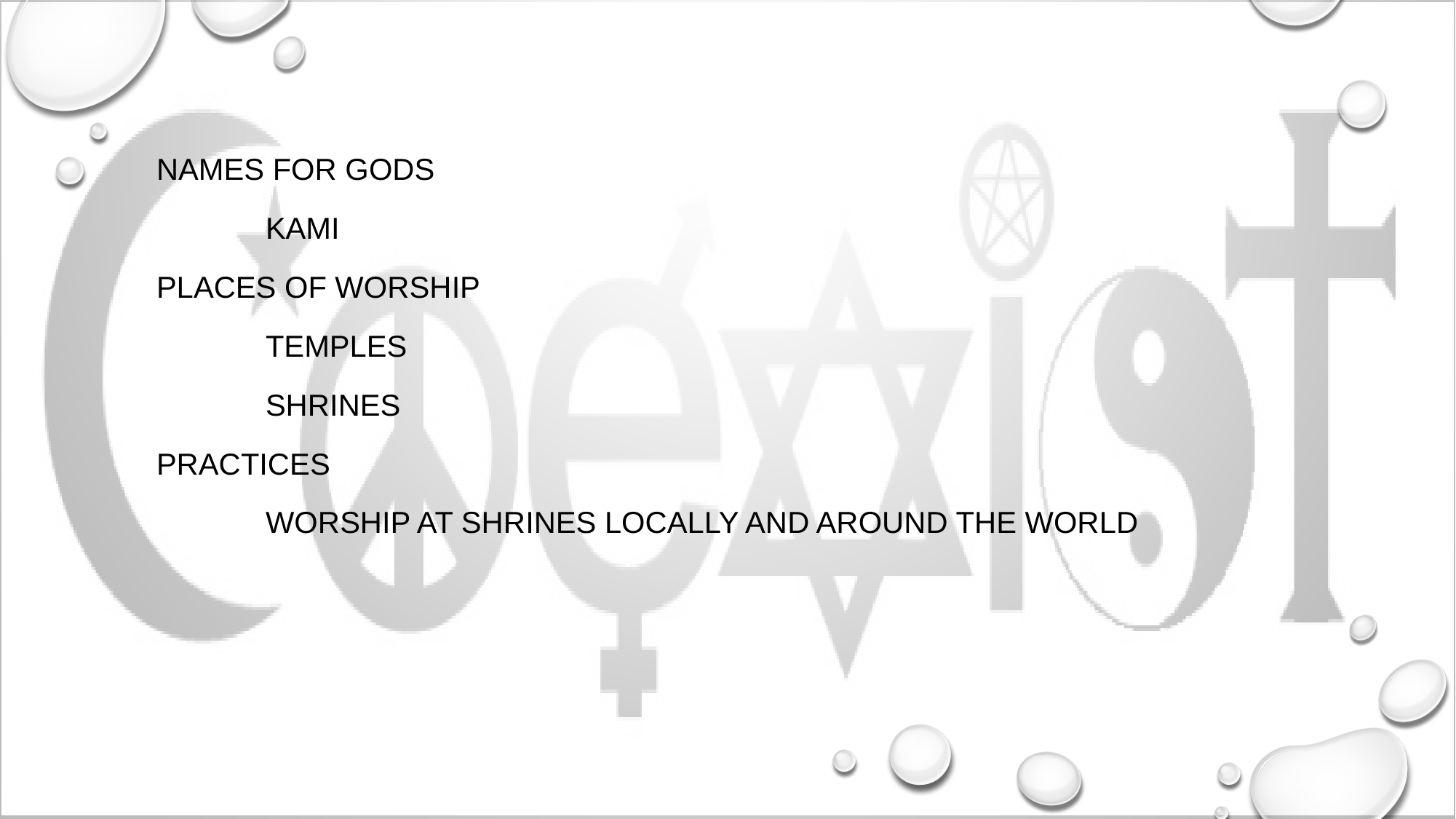

Names for gods
	kami
Places of worship
	temples
	shrines
Practices
	worship at shrines locally and around the world